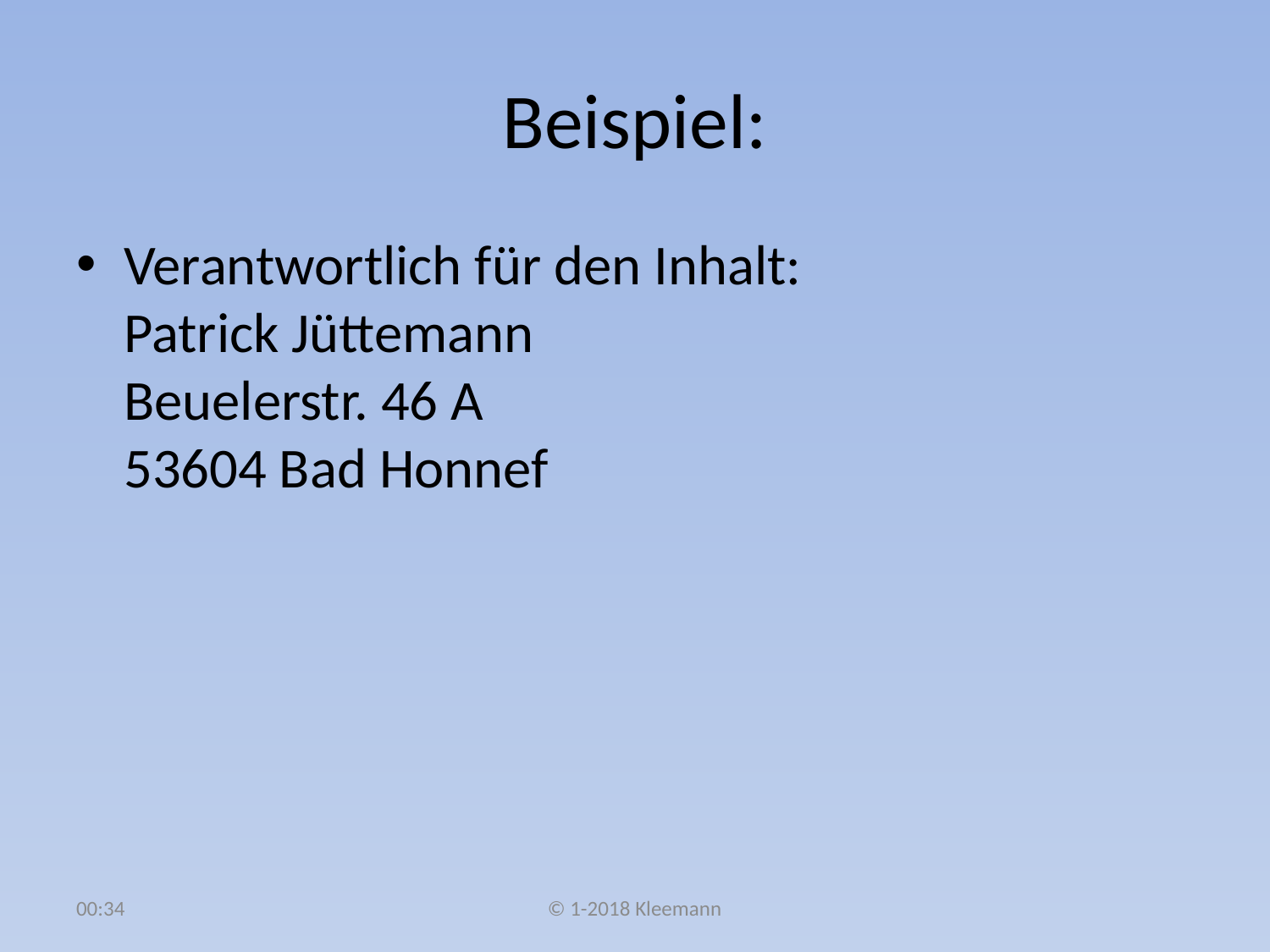

# Beispiel:
Verantwortlich für den Inhalt:
Patrick Jüttemann
Beuelerstr. 46 A
53604 Bad Honnef

00:34
© 1-2018 Kleemann